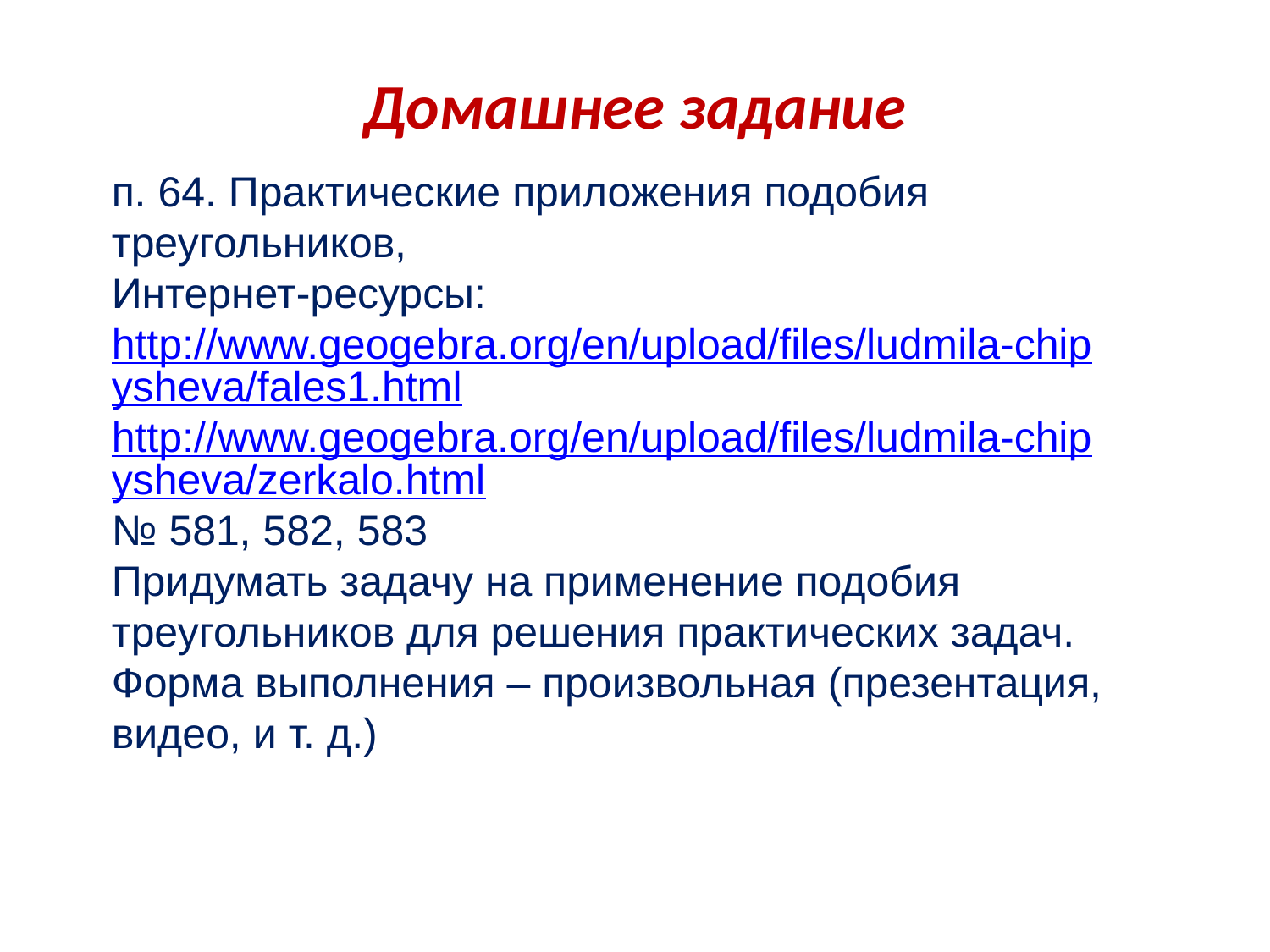

# Домашнее задание
п. 64. Практические приложения подобия треугольников,
Интернет-ресурсы: http://www.geogebra.org/en/upload/files/ludmila-chipysheva/fales1.html
http://www.geogebra.org/en/upload/files/ludmila-chipysheva/zerkalo.html
№ 581, 582, 583
Придумать задачу на применение подобия треугольников для решения практических задач. Форма выполнения – произвольная (презентация, видео, и т. д.)